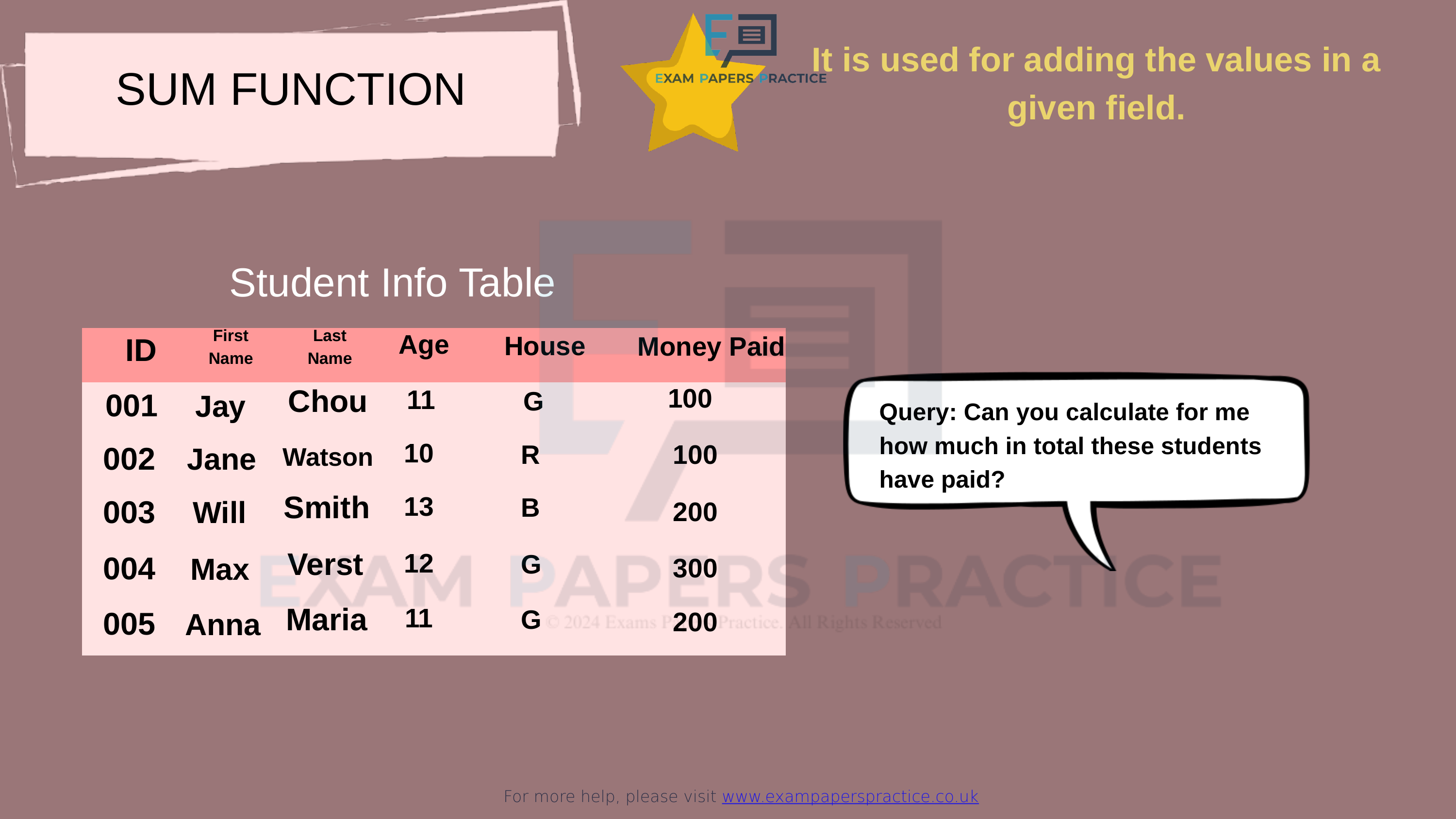

For more help, please visit www.exampaperspractice.co.uk
It is used for adding the values in a given field.
SUM FUNCTION
Student Info Table
First
Name
Last
Name
Age
ID
House
Money Paid
|  |  |  |  |  |  |
| --- | --- | --- | --- | --- | --- |
|  |  |  |  |  |  |
|  |  |  |  |  |  |
|  |  |  |  |  |  |
|  |  |  |  |  |  |
|  |  |  |  |  |  |

Chou
100
11
G
001
Jay
Query: Can you calculate for me how much in total these students have paid?
10
100
R
002
Jane
Watson
Smith
13
B
003
Will
200
Verst
12
G
004
Max
300
Maria
11
G
005
Anna
200